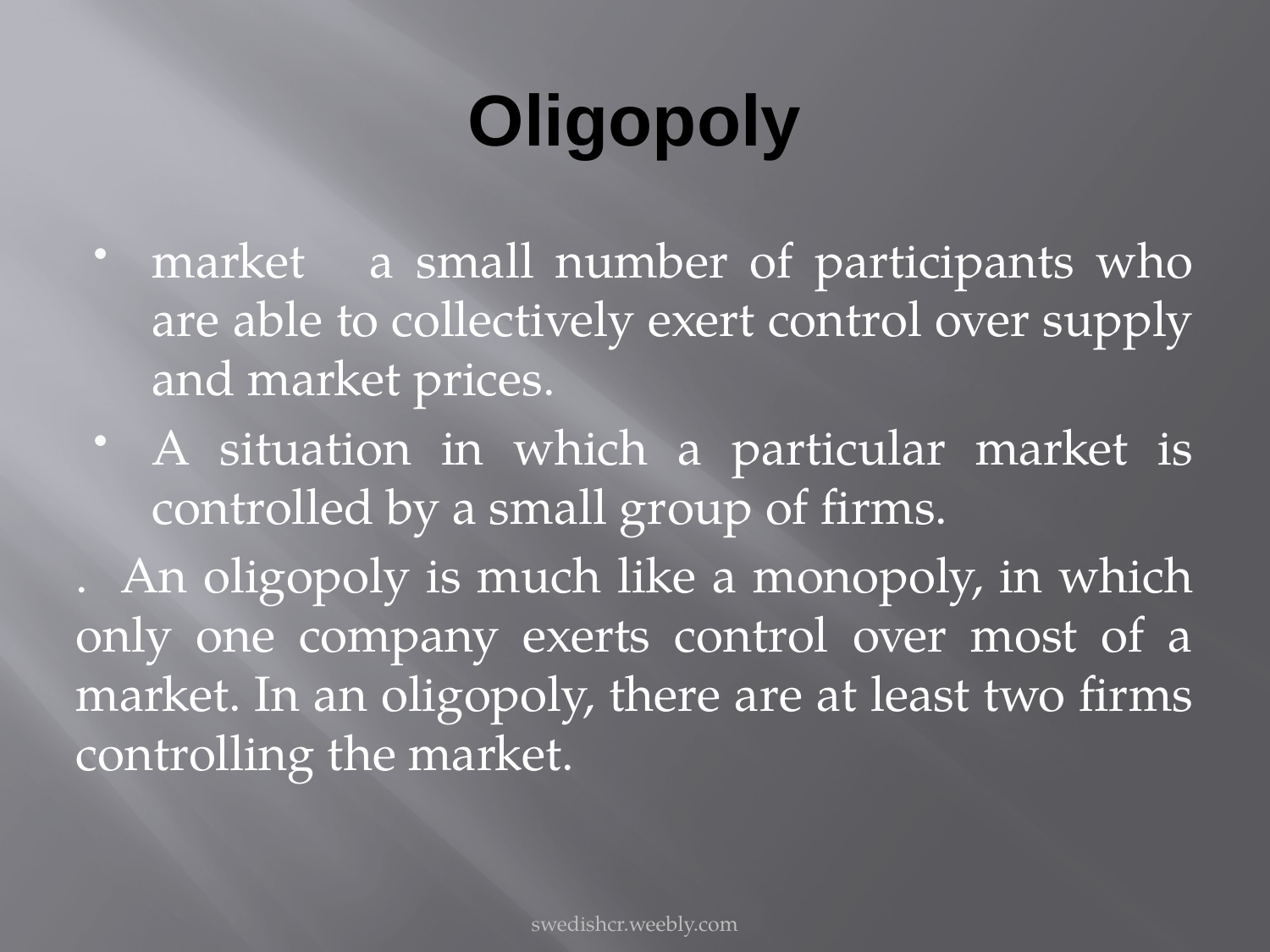

# Oligopoly
market   a small number of participants who are able to collectively exert control over supply and market prices.
A situation in which a particular market is controlled by a small group of firms.
.  An oligopoly is much like a monopoly, in which only one company exerts control over most of a market. In an oligopoly, there are at least two firms controlling the market.
swedishcr.weebly.com